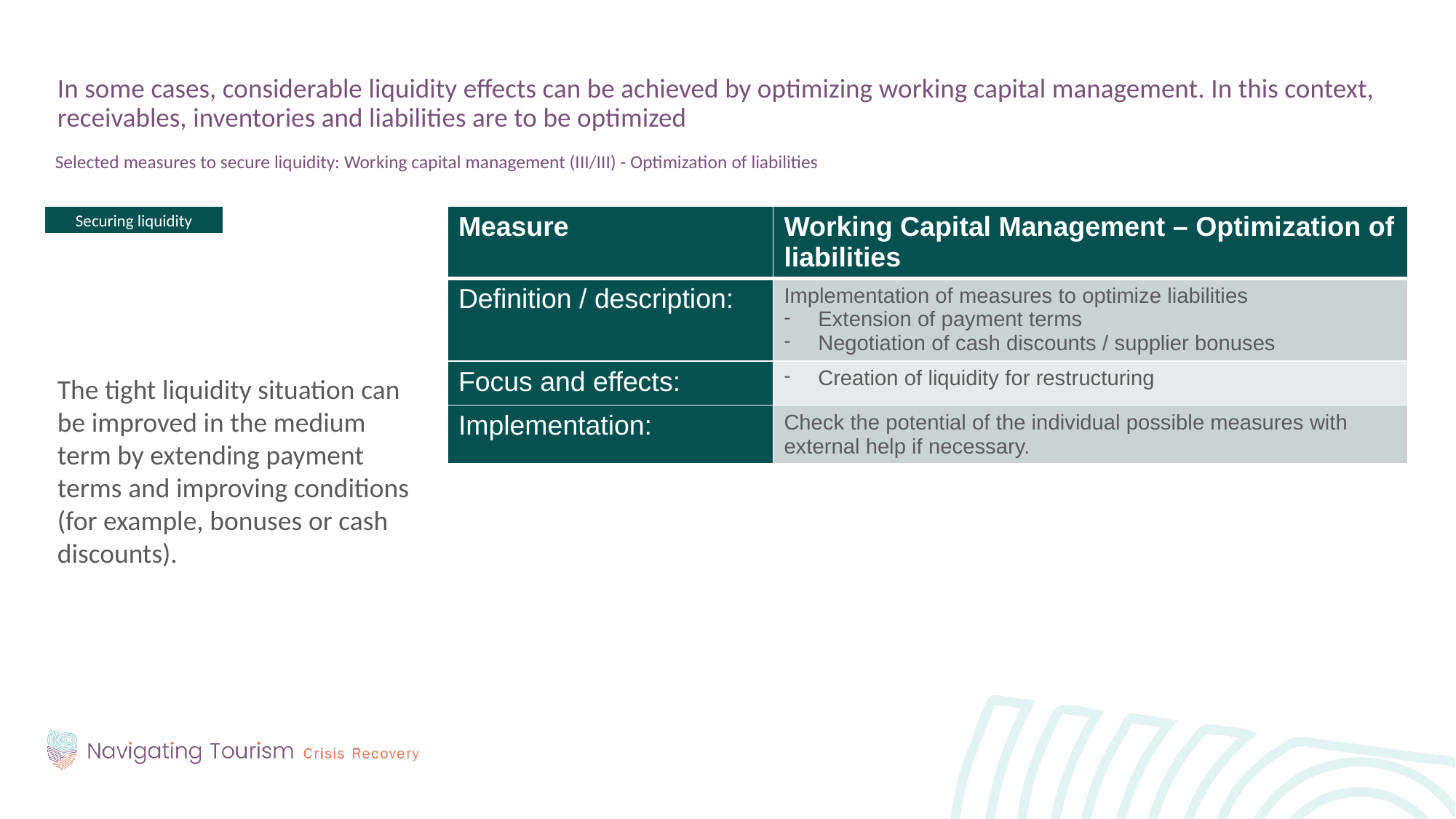

In some cases, considerable liquidity effects can be achieved by optimizing working capital management. In this context, receivables, inventories and liabilities are to be optimized
Selected measures to secure liquidity: Working capital management (III/III) - Optimization of liabilities
The tight liquidity situation can be improved in the medium term by extending payment terms and improving conditions (for example, bonuses or cash discounts).
Securing liquidity
| Measure | Working Capital Management – Optimization of liabilities |
| --- | --- |
| Definition / description: | Implementation of measures to optimize liabilities Extension of payment terms Negotiation of cash discounts / supplier bonuses |
| Focus and effects: | Creation of liquidity for restructuring |
| Implementation: | Check the potential of the individual possible measures with external help if necessary. |